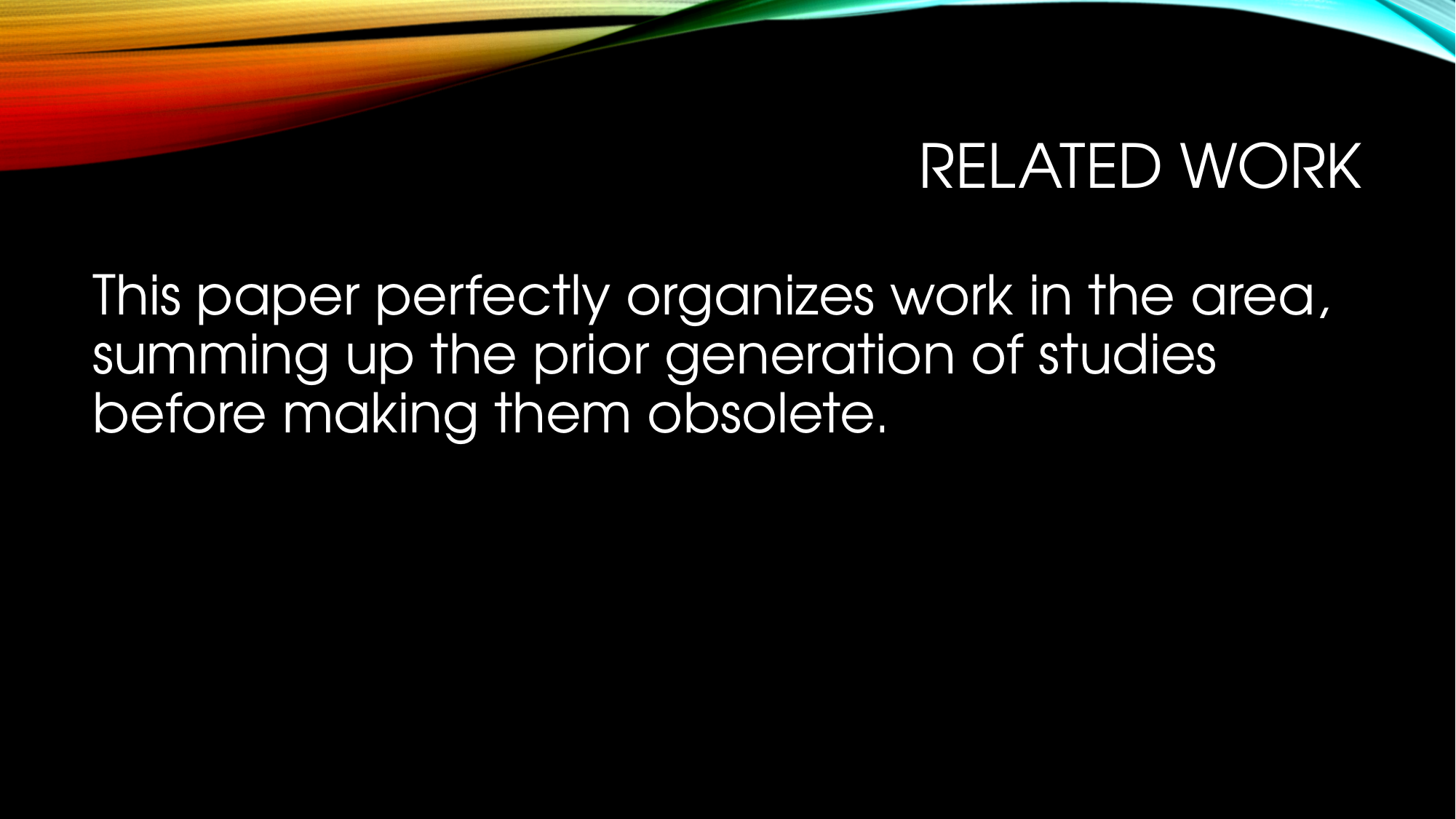

# Related work
This paper perfectly organizes work in the area, summing up the prior generation of studies before making them obsolete.